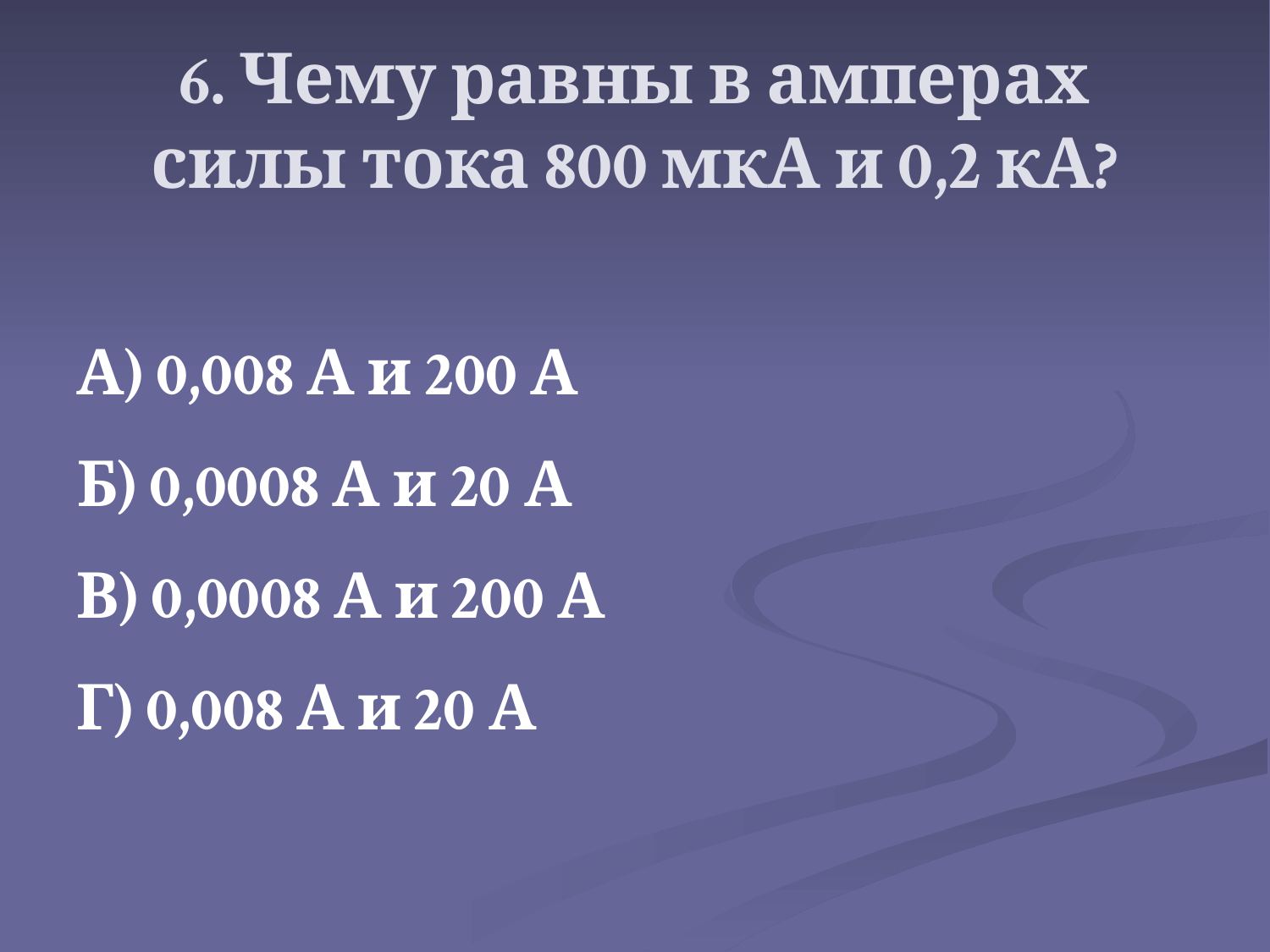

# 6. Чему равны в амперах силы тока 800 мкА и 0,2 кА?

А) 0,008 А и 200 А
Б) 0,0008 А и 20 А
В) 0,0008 А и 200 А
Г) 0,008 А и 20 А